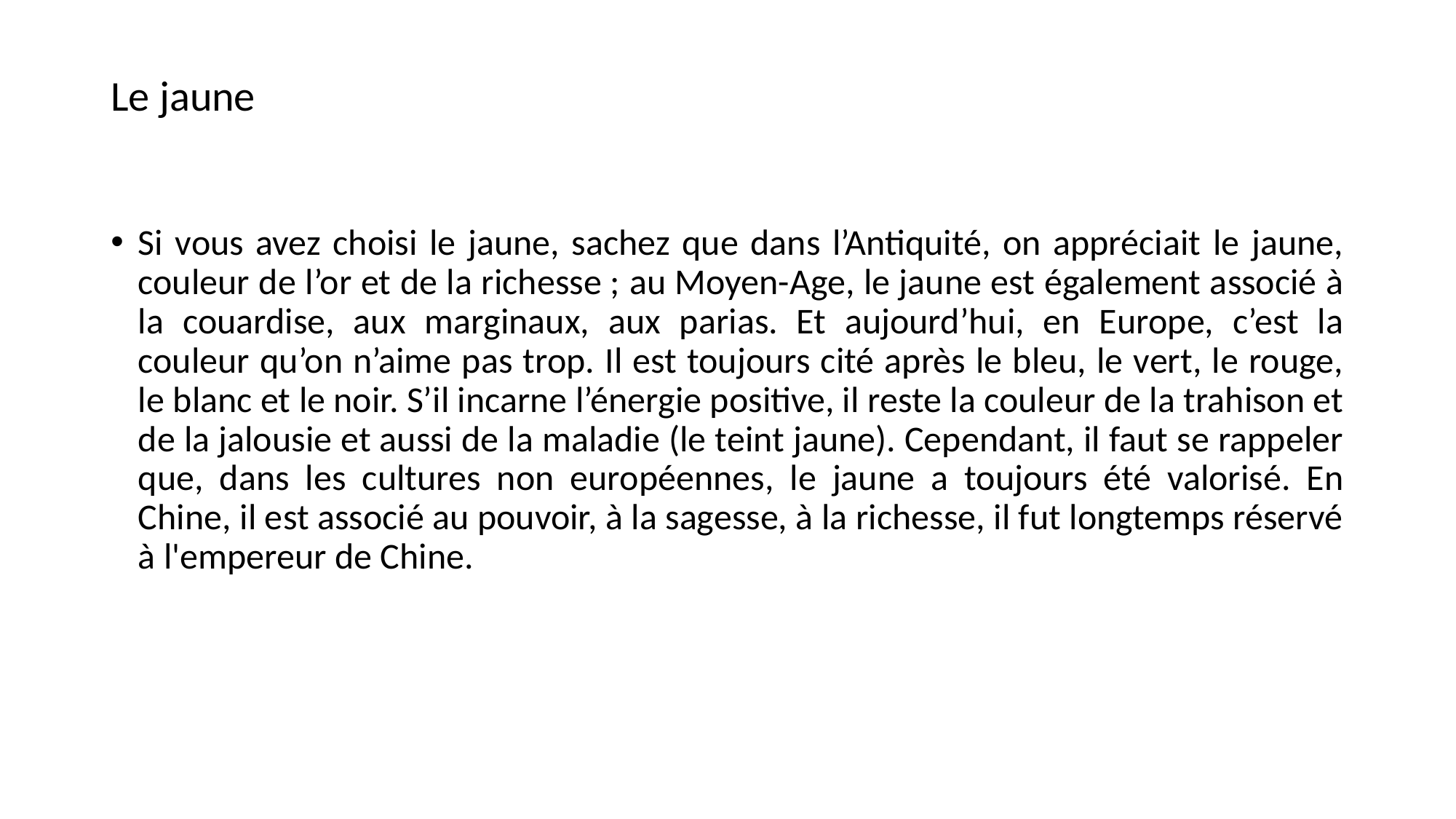

# Le jaune
Si vous avez choisi le jaune, sachez que dans l’Antiquité, on appréciait le jaune, couleur de l’or et de la richesse ; au Moyen-Age, le jaune est également associé à la couardise, aux marginaux, aux parias. Et aujourd’hui, en Europe, c’est la couleur qu’on n’aime pas trop. Il est toujours cité après le bleu, le vert, le rouge, le blanc et le noir. S’il incarne l’énergie positive, il reste la couleur de la trahison et de la jalousie et aussi de la maladie (le teint jaune). Cependant, il faut se rappeler que, dans les cultures non européennes, le jaune a toujours été valorisé. En Chine, il est associé au pouvoir, à la sagesse, à la richesse, il fut longtemps réservé à l'empereur de Chine.